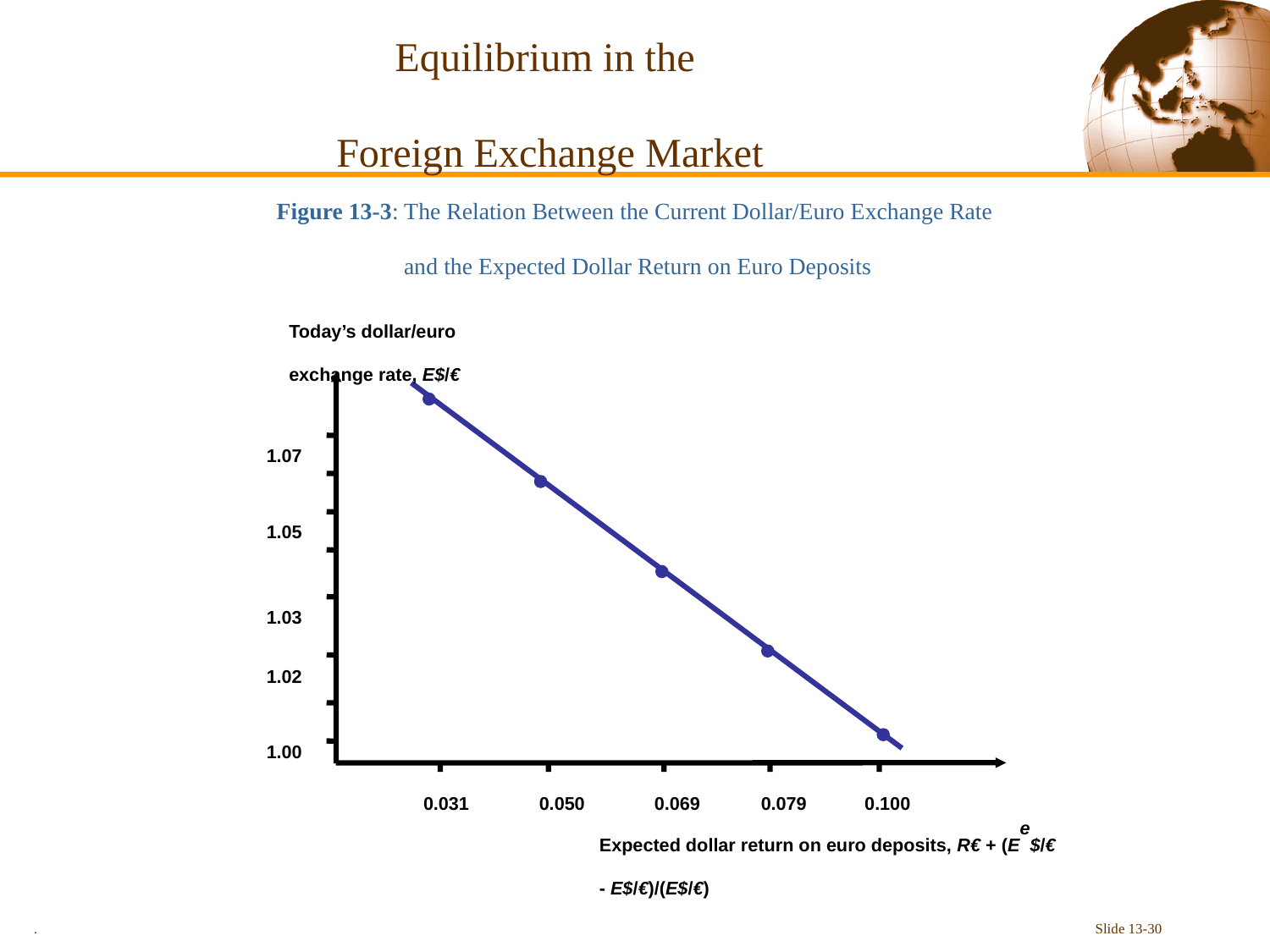

Equilibrium in the
Foreign Exchange Market
Figure 13-3: The Relation Between the Current Dollar/Euro Exchange Rate
 and the Expected Dollar Return on Euro Deposits
Today’s dollar/euro
exchange rate, E$/€

Expected dollar return on euro deposits, R€ + (Ee$/€ - E$/€)/(E$/€)

1.07
1.05
1.03
1.02
1.00
0.031
0.050
0.069
0.079
0.100

.

Slide 13-30